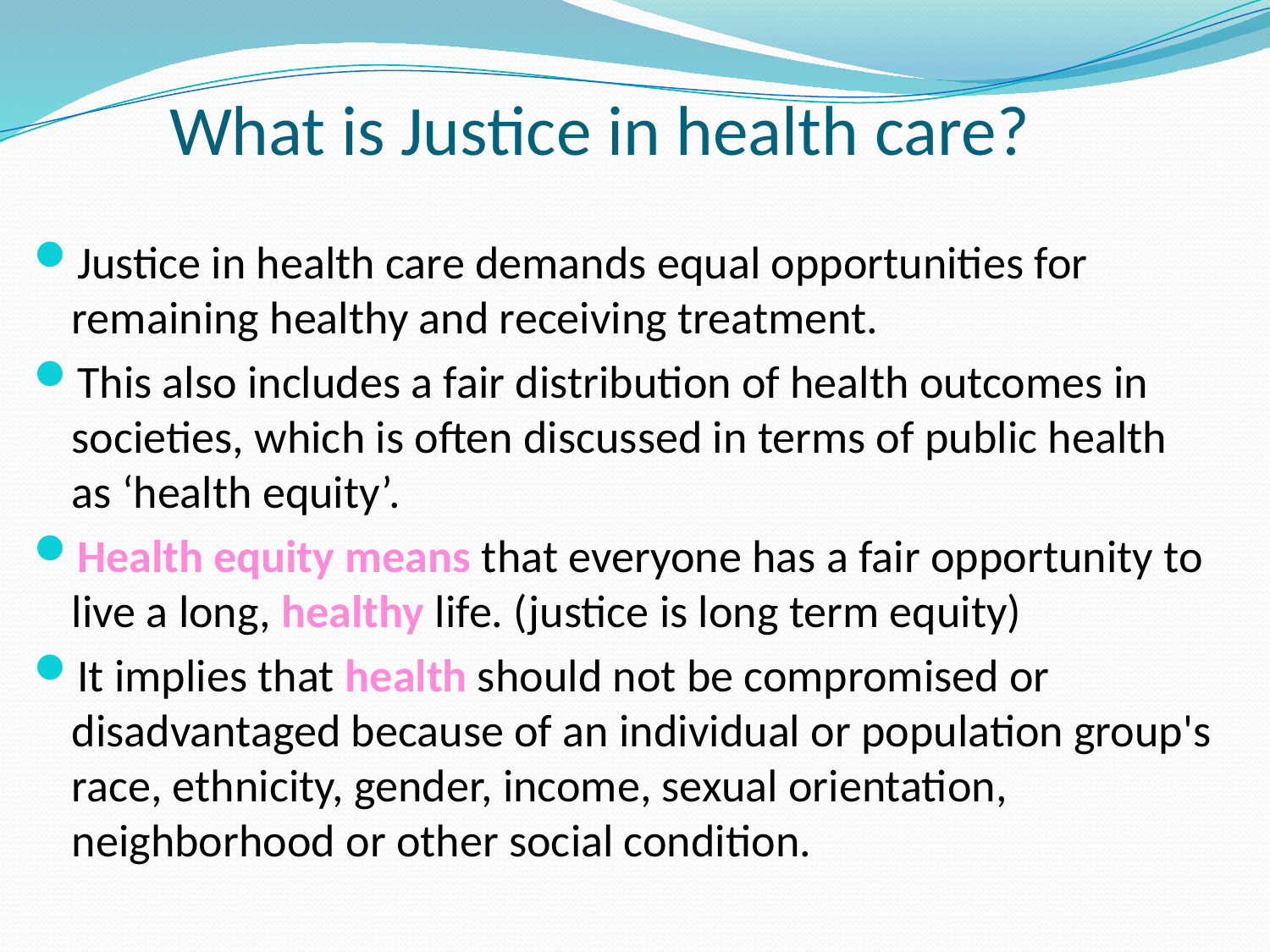

# What is Justice in health care?
Justice in health care demands equal opportunities for remaining healthy and receiving treatment.
This also includes a fair distribution of health outcomes in societies, which is often discussed in terms of public health as ‘health equity’.
Health equity means that everyone has a fair opportunity to live a long, healthy life. (justice is long term equity)
It implies that health should not be compromised or disadvantaged because of an individual or population group's race, ethnicity, gender, income, sexual orientation, neighborhood or other social condition.